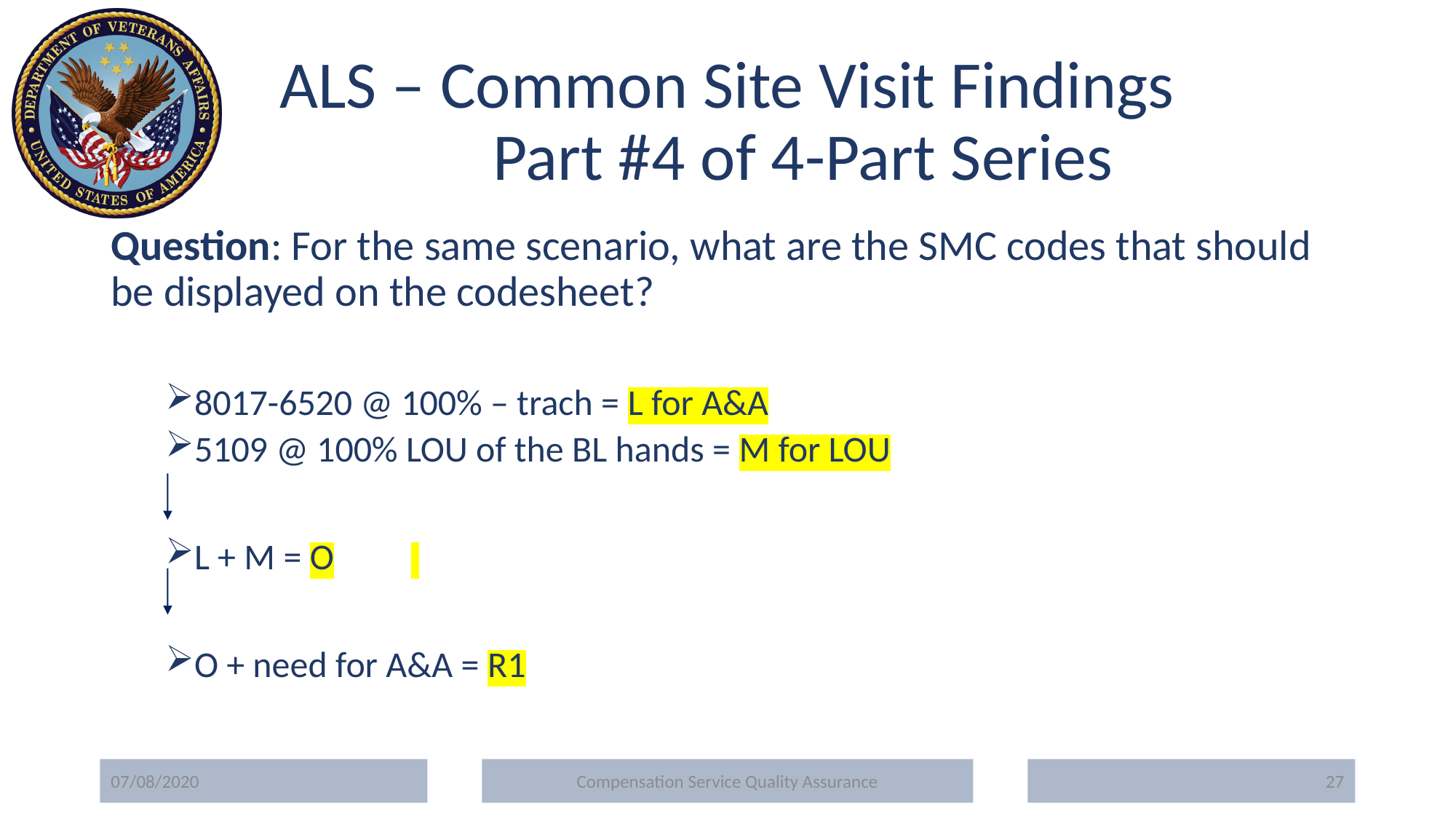

# ALS – Common Site Visit Findings Part #4 of 4-Part Series
Question: For the same scenario, what are the SMC codes that should be displayed on the codesheet?

8017-6520 @ 100% – trach = L for A&A
5109 @ 100% LOU of the BL hands = M for LOU

L + M = O

O + need for A&A = R1

07/08/2020
Compensation Service Quality Assurance
27